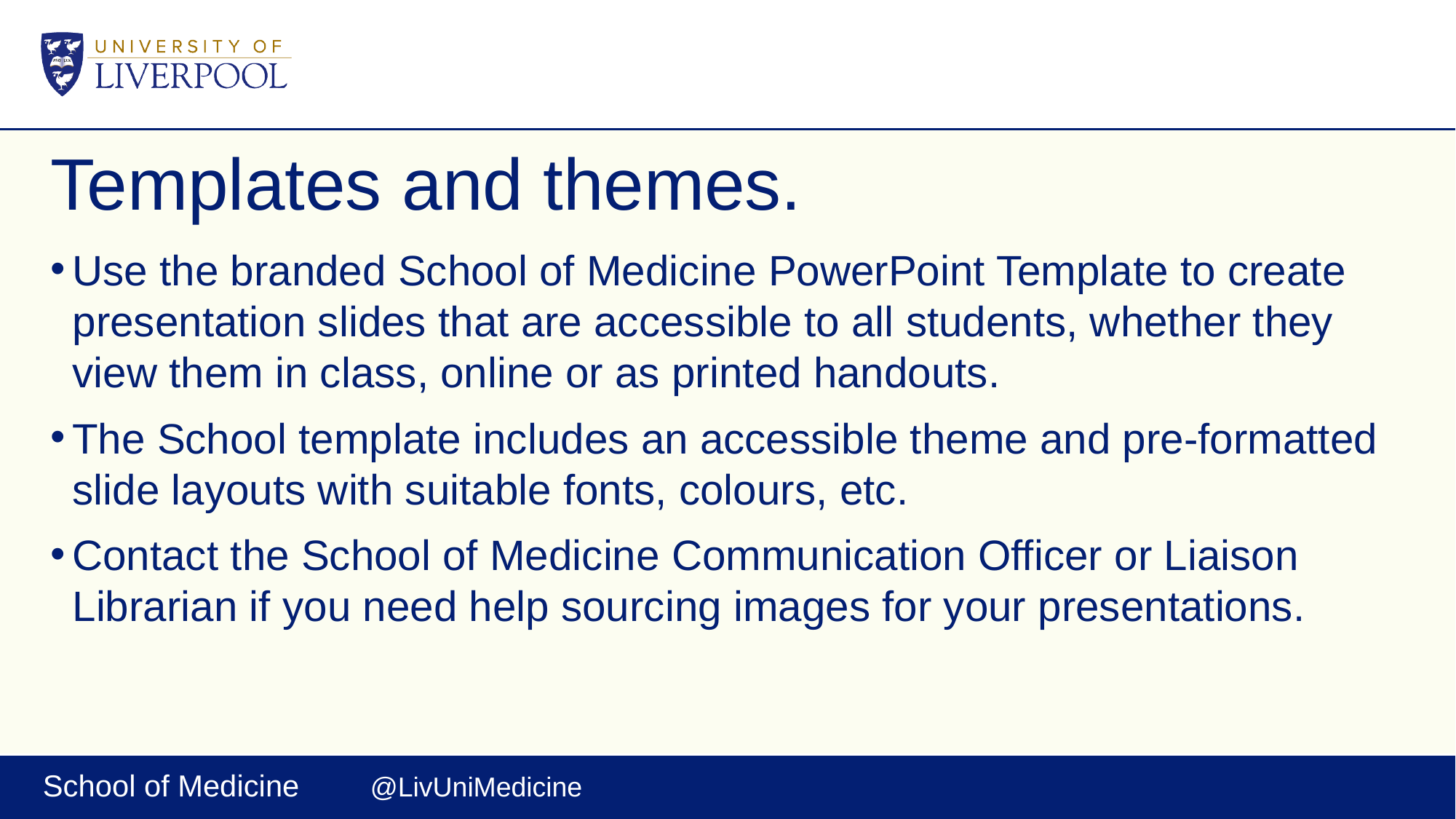

# Templates and themes.
Use the branded School of Medicine PowerPoint Template to create presentation slides that are accessible to all students, whether they view them in class, online or as printed handouts.
The School template includes an accessible theme and pre-formatted  slide layouts with suitable fonts, colours, etc.
Contact the School of Medicine Communication Officer or Liaison Librarian if you need help sourcing images for your presentations.